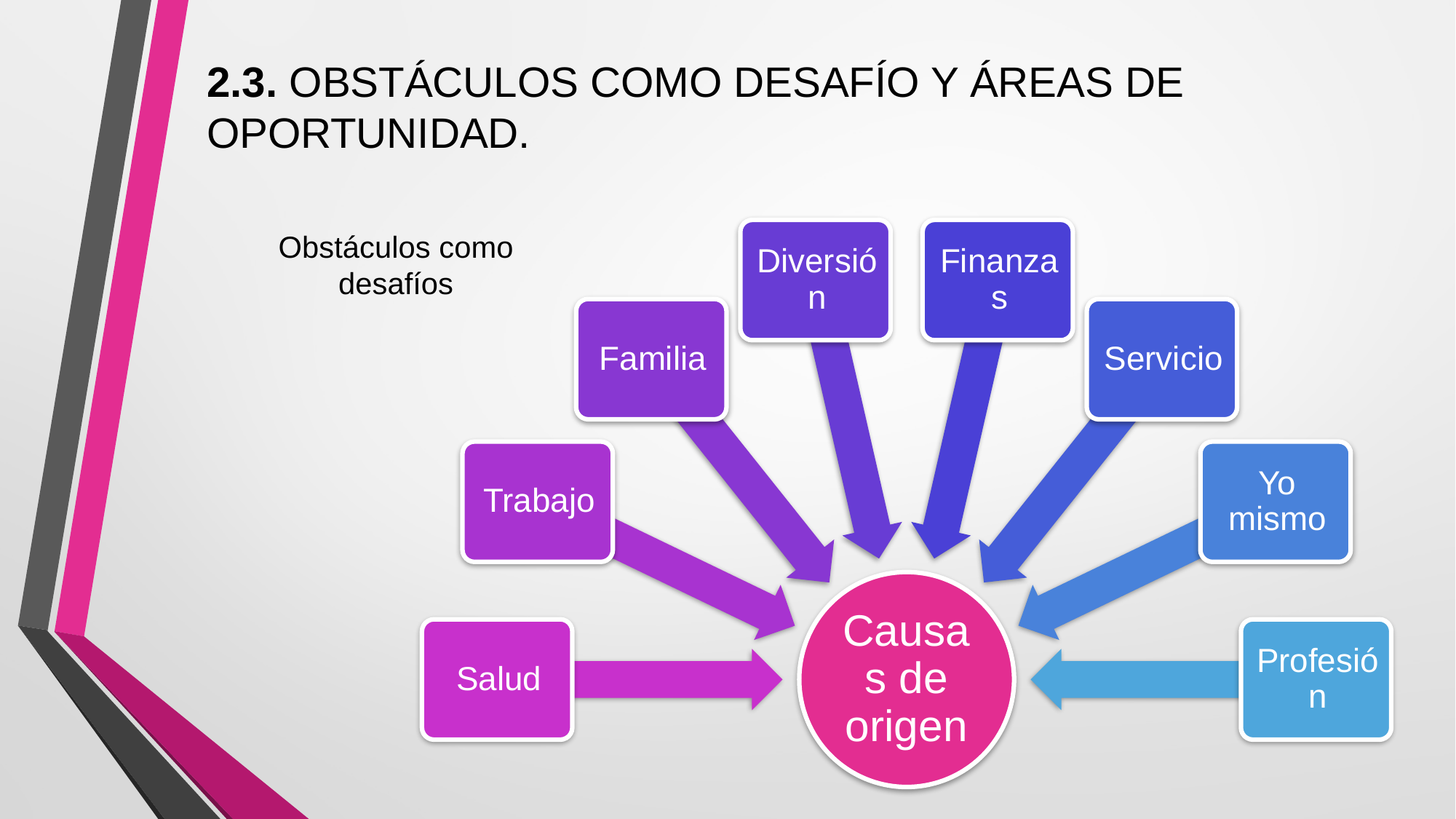

# 2.3. OBSTÁCULOS COMO DESAFÍO Y ÁREAS DE OPORTUNIDAD.
Causas de origen
Salud
Trabajo
Familia
Diversión
Finanzas
Servicio
Yo mismo
Profesión
Obstáculos como desafíos